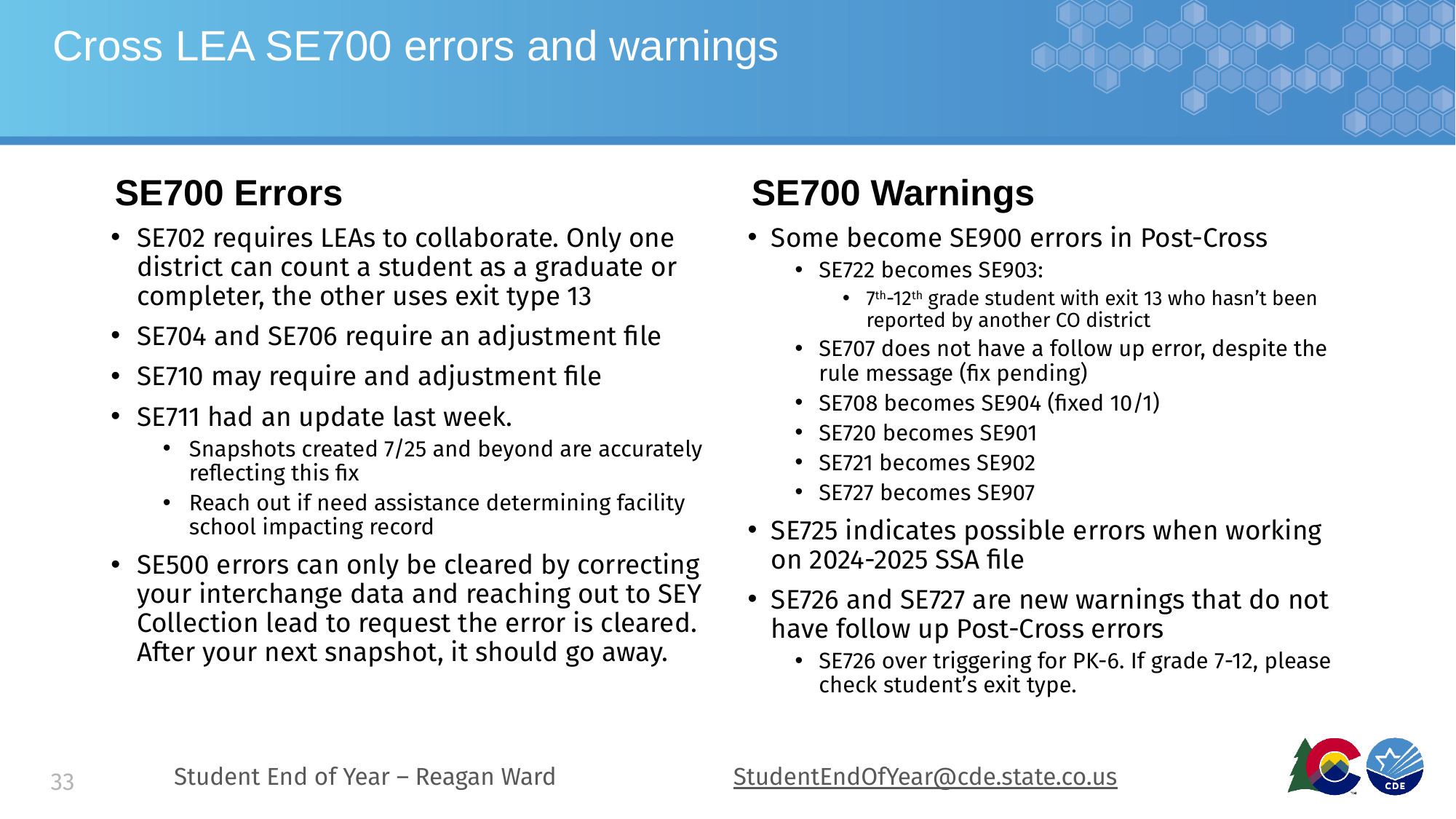

# Cross LEA SE700 errors and warnings
SE700 Errors
SE700 Warnings
SE702 requires LEAs to collaborate. Only one district can count a student as a graduate or completer, the other uses exit type 13
SE704 and SE706 require an adjustment file
SE710 may require and adjustment file
SE711 had an update last week.
Snapshots created 7/25 and beyond are accurately reflecting this fix
Reach out if need assistance determining facility school impacting record
SE500 errors can only be cleared by correcting your interchange data and reaching out to SEY Collection lead to request the error is cleared. After your next snapshot, it should go away.
Some become SE900 errors in Post-Cross
SE722 becomes SE903:
7th-12th grade student with exit 13 who hasn’t been reported by another CO district
SE707 does not have a follow up error, despite the rule message (fix pending)
SE708 becomes SE904 (fixed 10/1)
SE720 becomes SE901
SE721 becomes SE902
SE727 becomes SE907
SE725 indicates possible errors when working on 2024-2025 SSA file
SE726 and SE727 are new warnings that do not have follow up Post-Cross errors
SE726 over triggering for PK-6. If grade 7-12, please check student’s exit type.

Student End of Year – Reagan Ward
StudentEndOfYear@cde.state.co.us
33